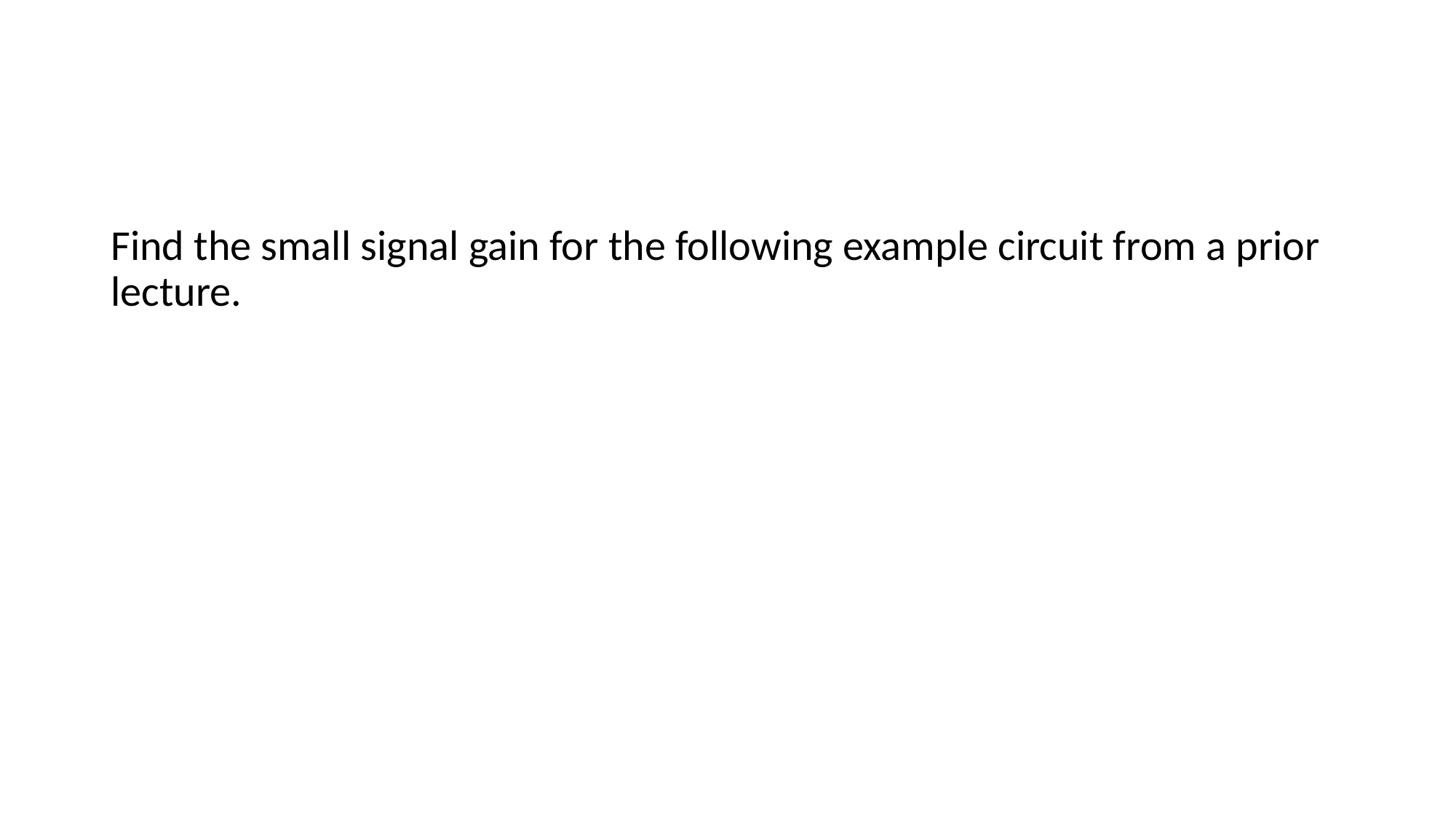

#
Find the small signal gain for the following example circuit from a prior lecture.